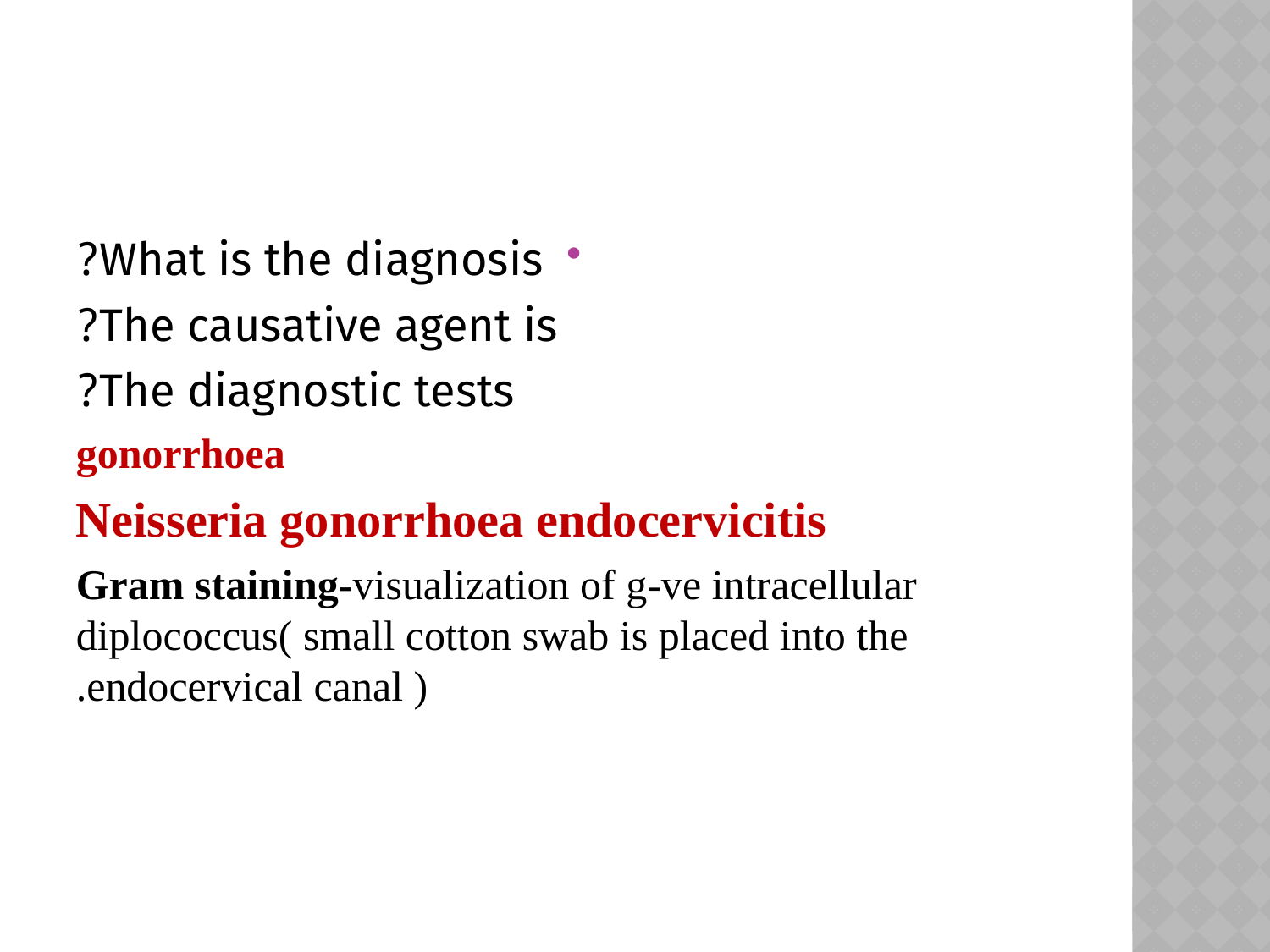

#
What is the diagnosis?
The causative agent is?
The diagnostic tests?
gonorrhoea
Neisseria gonorrhoea endocervicitis
Gram staining-visualization of g-ve intracellular diplococcus( small cotton swab is placed into the endocervical canal ).